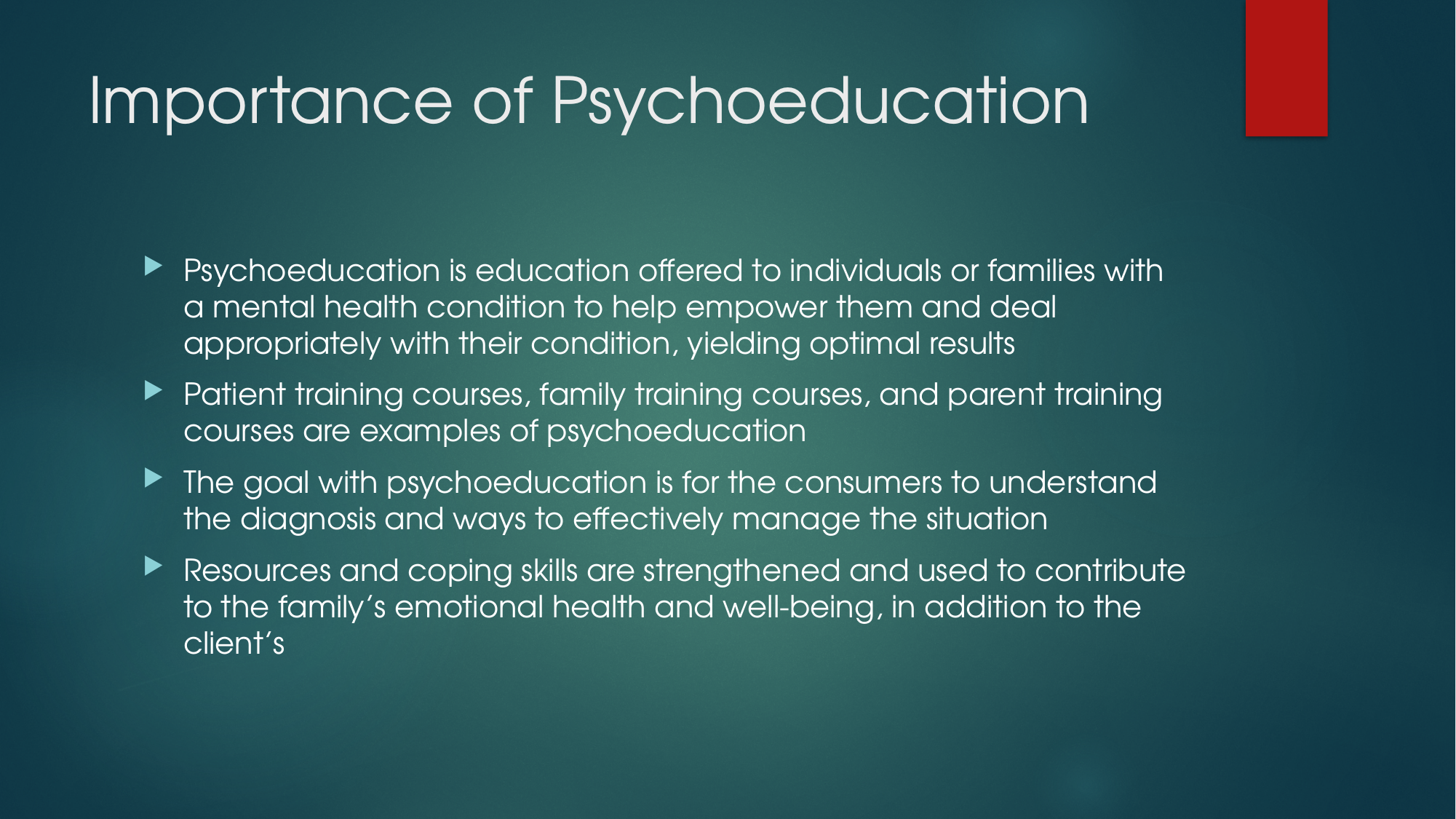

# Importance of Psychoeducation
Psychoeducation is education offered to individuals or families with a mental health condition to help empower them and deal appropriately with their condition, yielding optimal results
Patient training courses, family training courses, and parent training courses are examples of psychoeducation
The goal with psychoeducation is for the consumers to understand the diagnosis and ways to effectively manage the situation
Resources and coping skills are strengthened and used to contribute to the family’s emotional health and well-being, in addition to the client’s